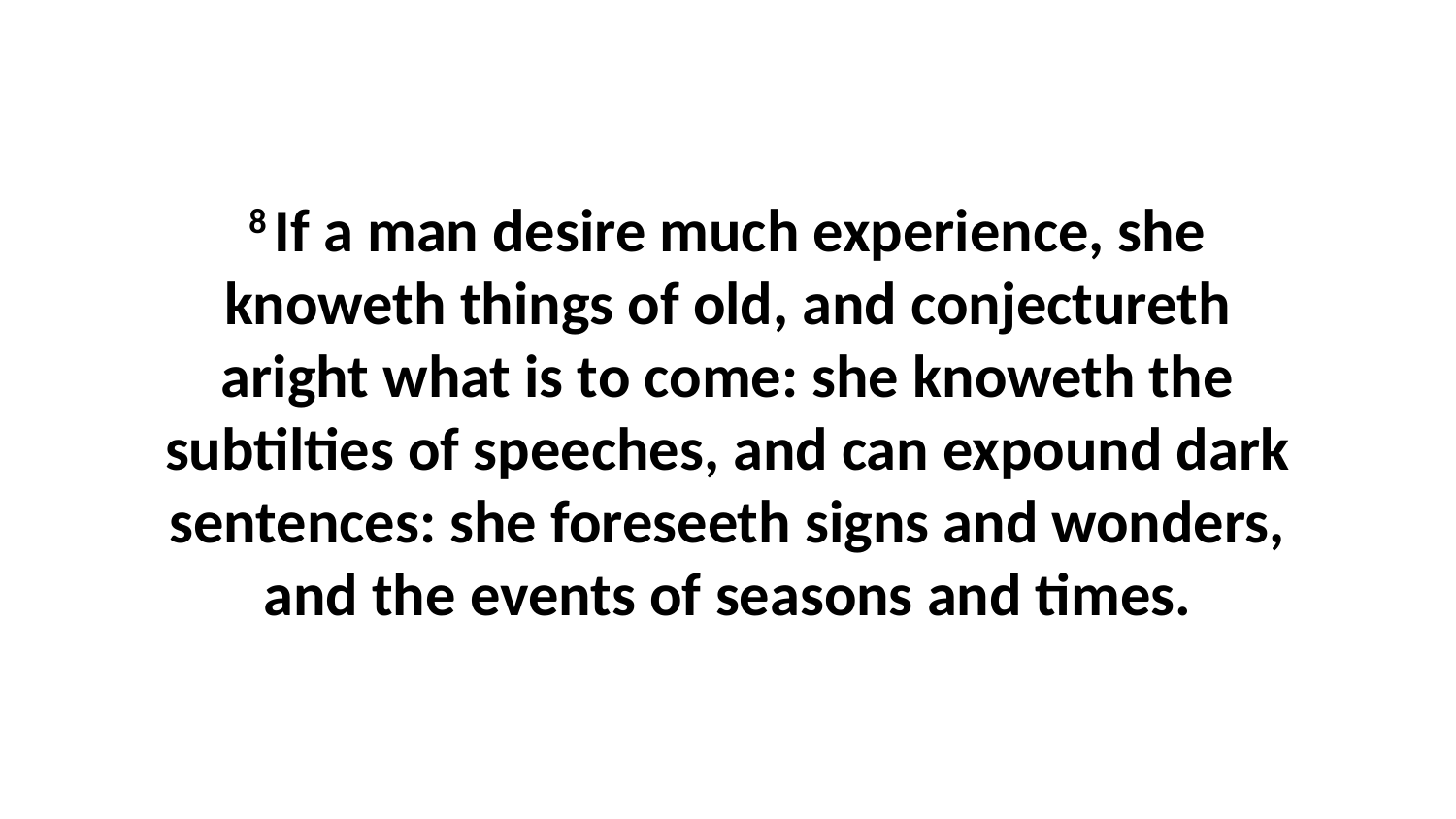

8 If a man desire much experience, she knoweth things of old, and conjectureth aright what is to come: she knoweth the subtilties of speeches, and can expound dark sentences: she foreseeth signs and wonders, and the events of seasons and times.